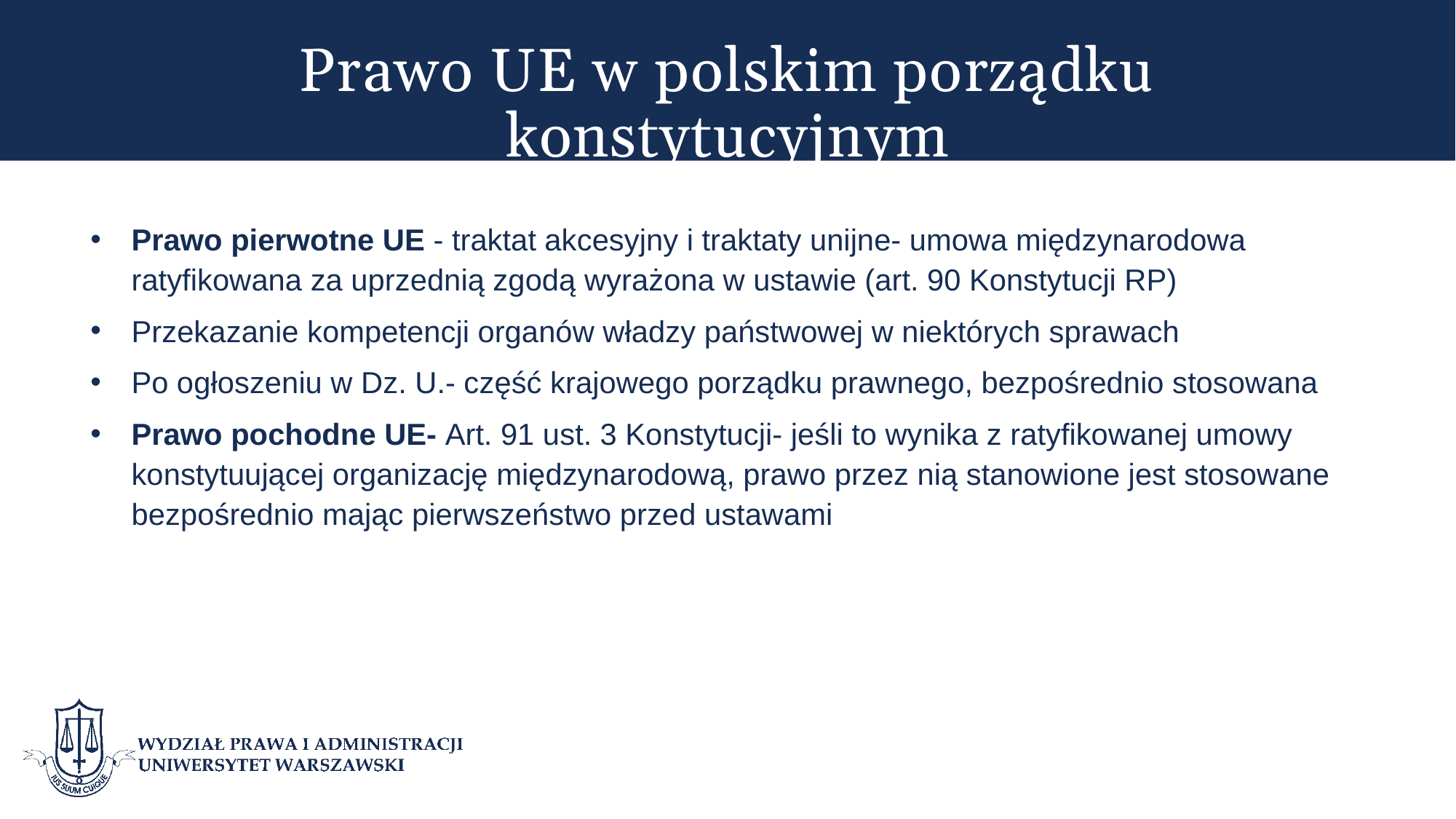

# Prawo UE w polskim porządku konstytucyjnym
Prawo pierwotne UE - traktat akcesyjny i traktaty unijne- umowa międzynarodowa ratyfikowana za uprzednią zgodą wyrażona w ustawie (art. 90 Konstytucji RP)
Przekazanie kompetencji organów władzy państwowej w niektórych sprawach
Po ogłoszeniu w Dz. U.- część krajowego porządku prawnego, bezpośrednio stosowana
Prawo pochodne UE- Art. 91 ust. 3 Konstytucji- jeśli to wynika z ratyfikowanej umowy konstytuującej organizację międzynarodową, prawo przez nią stanowione jest stosowane bezpośrednio mając pierwszeństwo przed ustawami